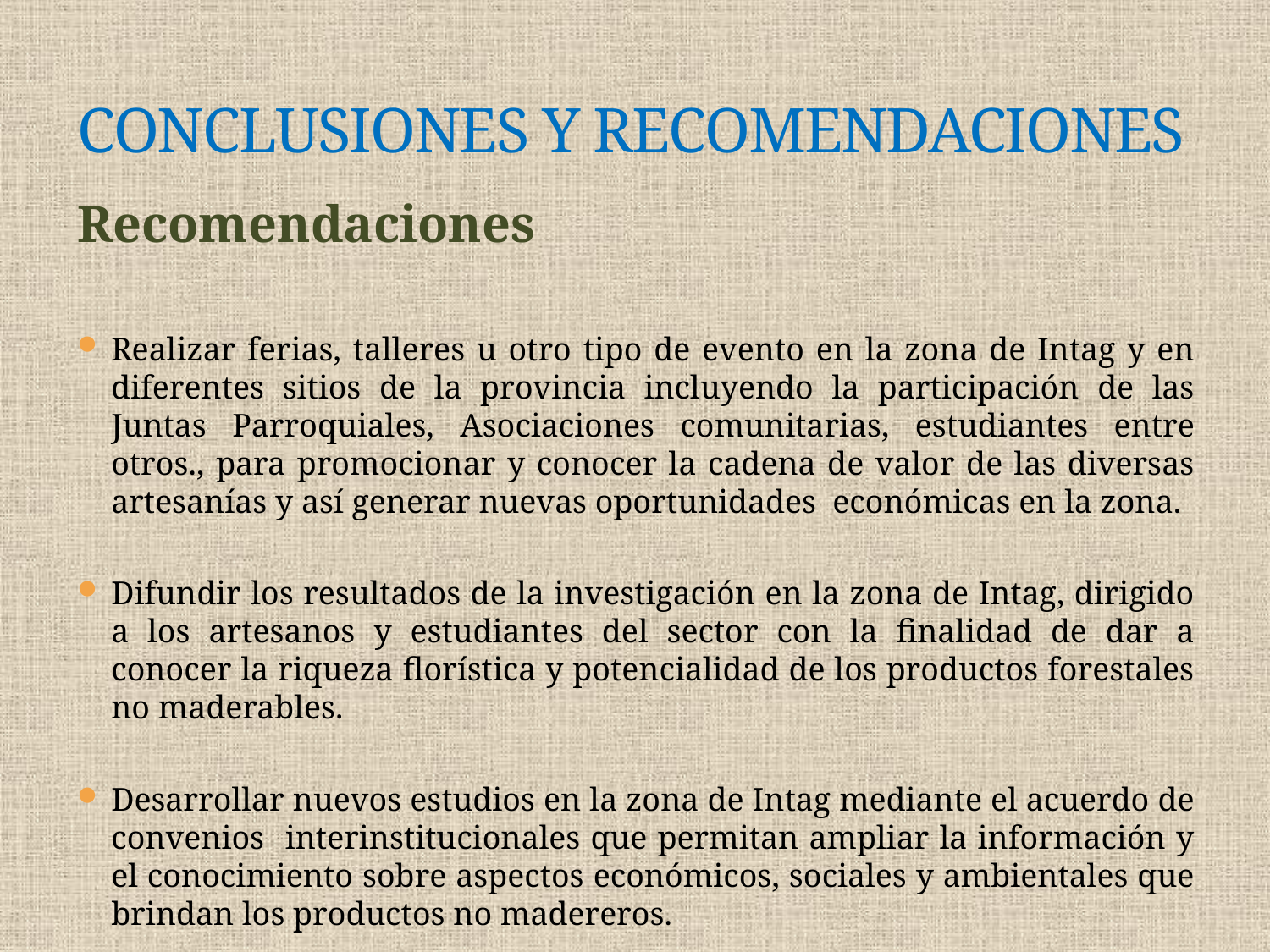

# CONCLUSIONES Y RECOMENDACIONES
Recomendaciones

Realizar ferias, talleres u otro tipo de evento en la zona de Intag y en diferentes sitios de la provincia incluyendo la participación de las Juntas Parroquiales, Asociaciones comunitarias, estudiantes entre otros., para promocionar y conocer la cadena de valor de las diversas artesanías y así generar nuevas oportunidades  económicas en la zona.

Difundir los resultados de la investigación en la zona de Intag, dirigido a los artesanos y estudiantes del sector con la finalidad de dar a conocer la riqueza florística y potencialidad de los productos forestales no maderables.

Desarrollar nuevos estudios en la zona de Intag mediante el acuerdo de convenios  interinstitucionales que permitan ampliar la información y el conocimiento sobre aspectos económicos, sociales y ambientales que brindan los productos no madereros.